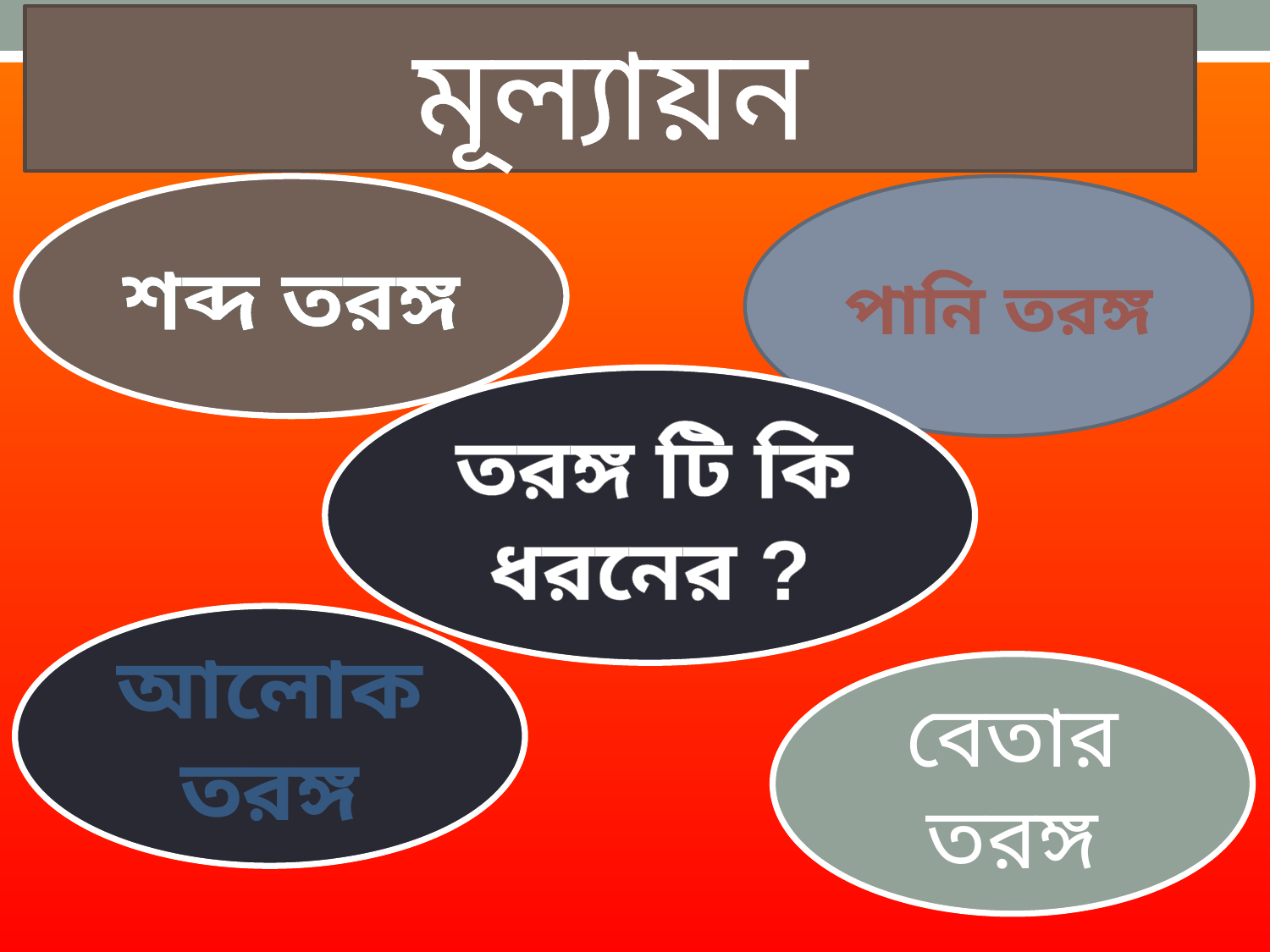

মূল্যায়ন
শব্দ তরঙ্গ
পানি তরঙ্গ
 তরঙ্গ টি কি ধরনের ?
আলোক তরঙ্গ
বেতার তরঙ্গ